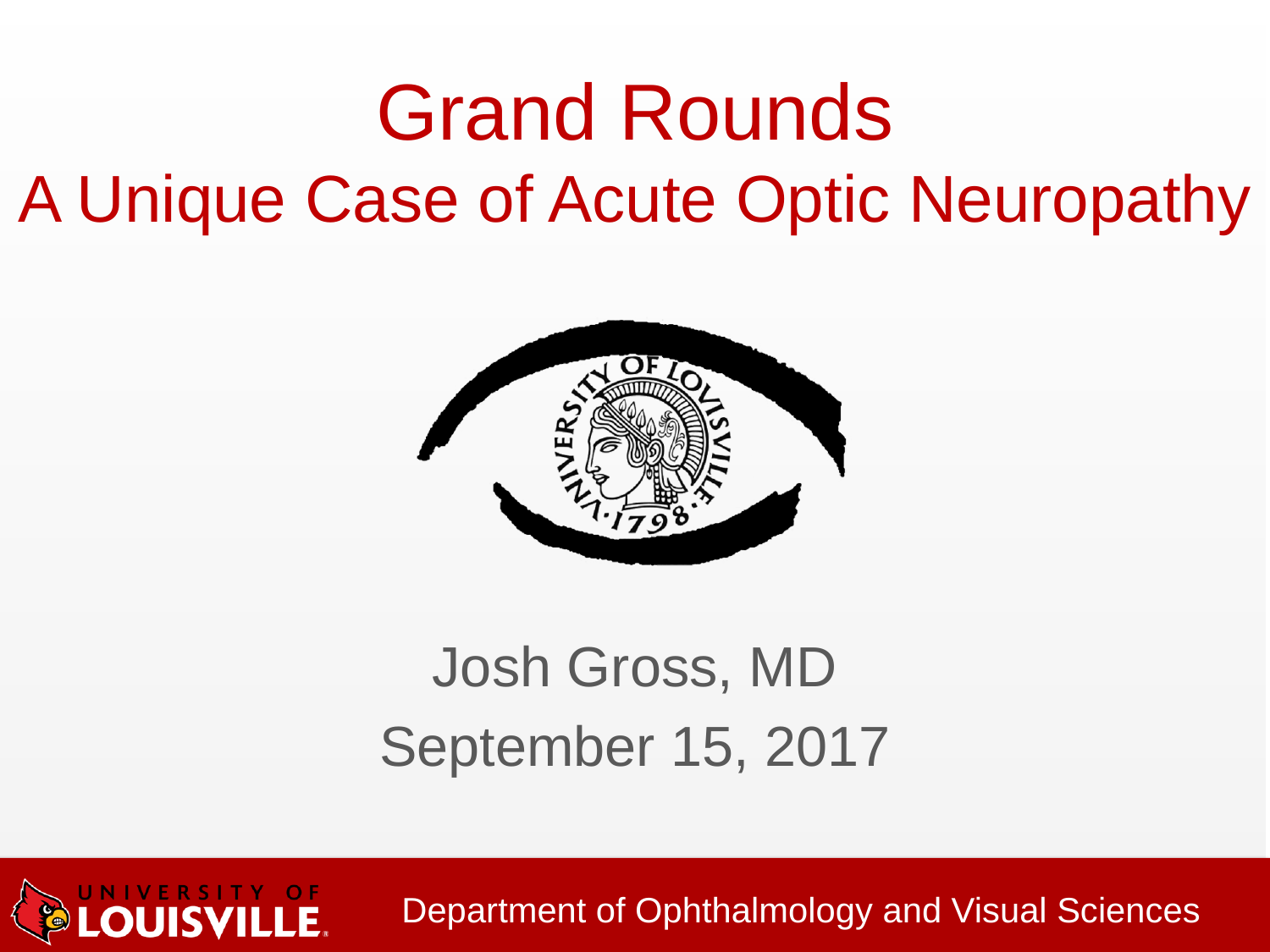

# Grand Rounds A Unique Case of Acute Optic Neuropathy
Josh Gross, MD
September 15, 2017